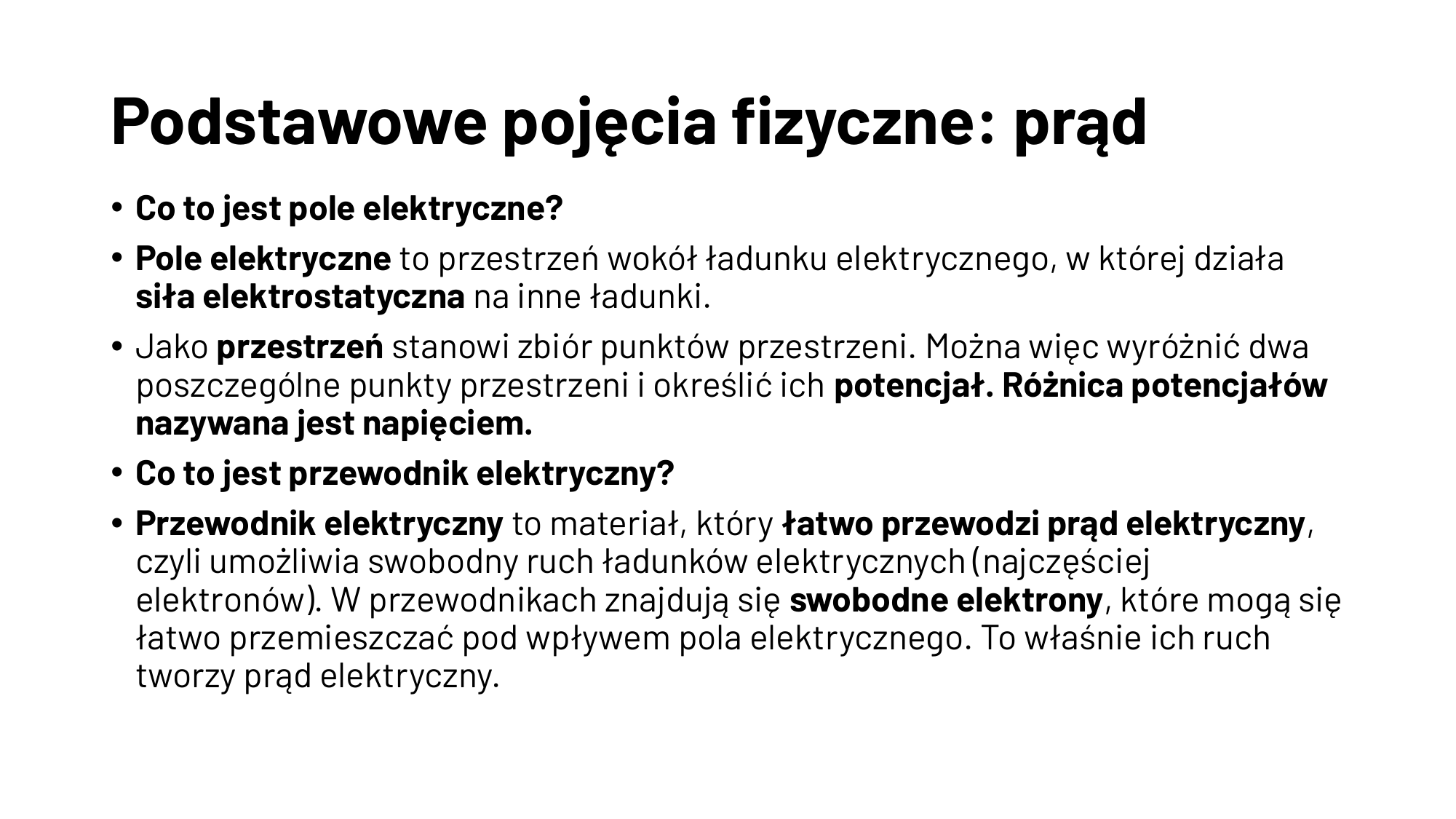

# Podstawowe pojęcia fizyczne: prąd
Co to jest pole elektryczne?
Pole elektryczne to przestrzeń wokół ładunku elektrycznego, w której działa siła elektrostatyczna na inne ładunki.
Jako przestrzeń stanowi zbiór punktów przestrzeni. Można więc wyróżnić dwa poszczególne punkty przestrzeni i określić ich potencjał. Różnica potencjałów nazywana jest napięciem.
Co to jest przewodnik elektryczny?
Przewodnik elektryczny to materiał, który łatwo przewodzi prąd elektryczny, czyli umożliwia swobodny ruch ładunków elektrycznych (najczęściej elektronów). W przewodnikach znajdują się swobodne elektrony, które mogą się łatwo przemieszczać pod wpływem pola elektrycznego. To właśnie ich ruch tworzy prąd elektryczny.